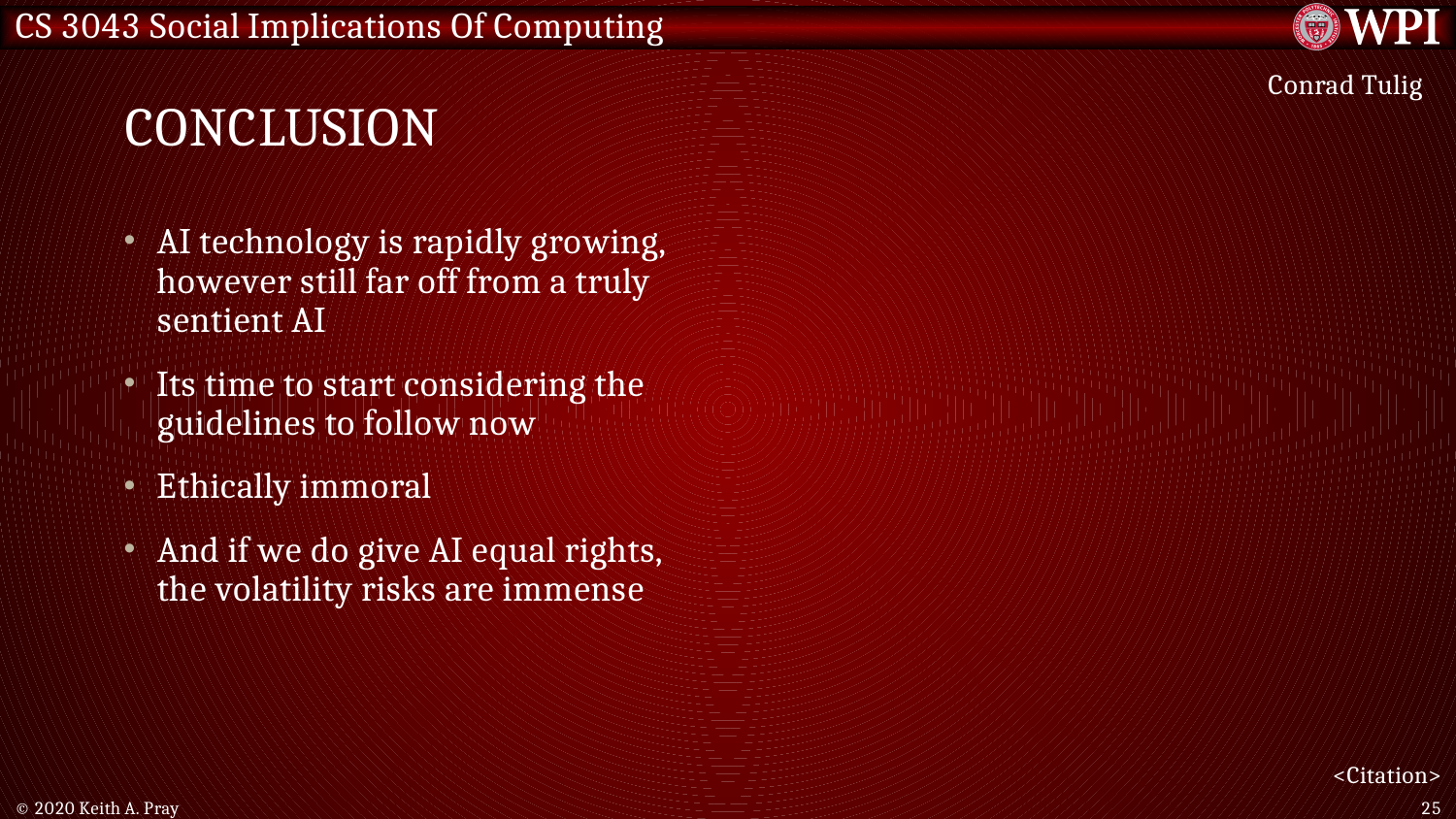

# conclusion
Conrad Tulig
AI technology is rapidly growing, however still far off from a truly sentient AI
Its time to start considering the guidelines to follow now
Ethically immoral
And if we do give AI equal rights, the volatility risks are immense
<Citation>
© 2020 Keith A. Pray
25